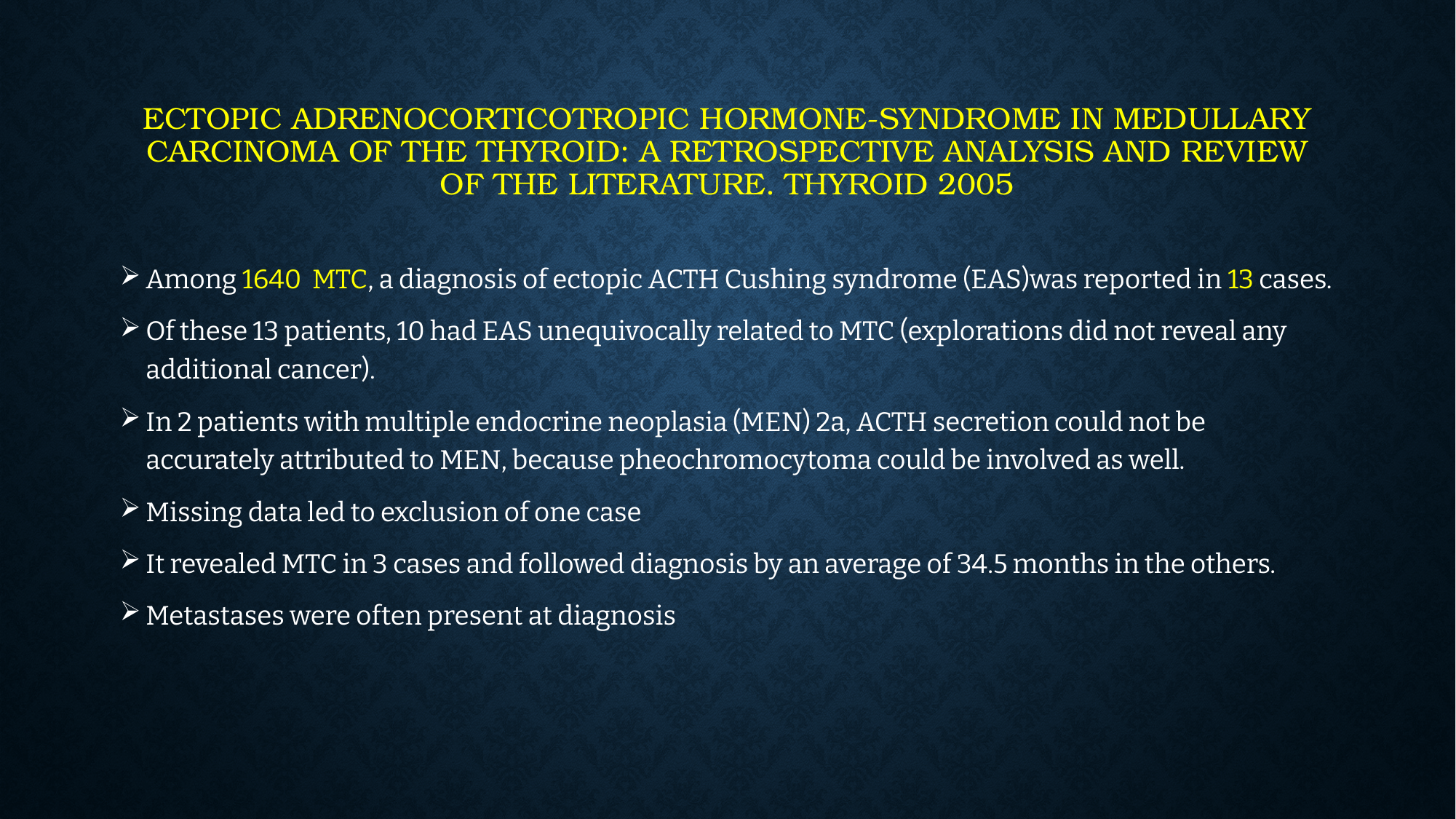

# Ectopic Adrenocorticotropic Hormone-Syndrome in Medullary Carcinoma of the Thyroid: A Retrospective Analysis and Review of the Literature. THYROID 2005
Among 1640  MTC, a diagnosis of ectopic ACTH Cushing syndrome (EAS)was reported in 13 cases.
Of these 13 patients, 10 had EAS unequivocally related to MTC (explorations did not reveal any additional cancer).
In 2 patients with multiple endocrine neoplasia (MEN) 2a, ACTH secretion could not be accurately attributed to MEN, because pheochromocytoma could be involved as well.
Missing data led to exclusion of one case
It revealed MTC in 3 cases and followed diagnosis by an average of 34.5 months in the others.
Metastases were often present at diagnosis